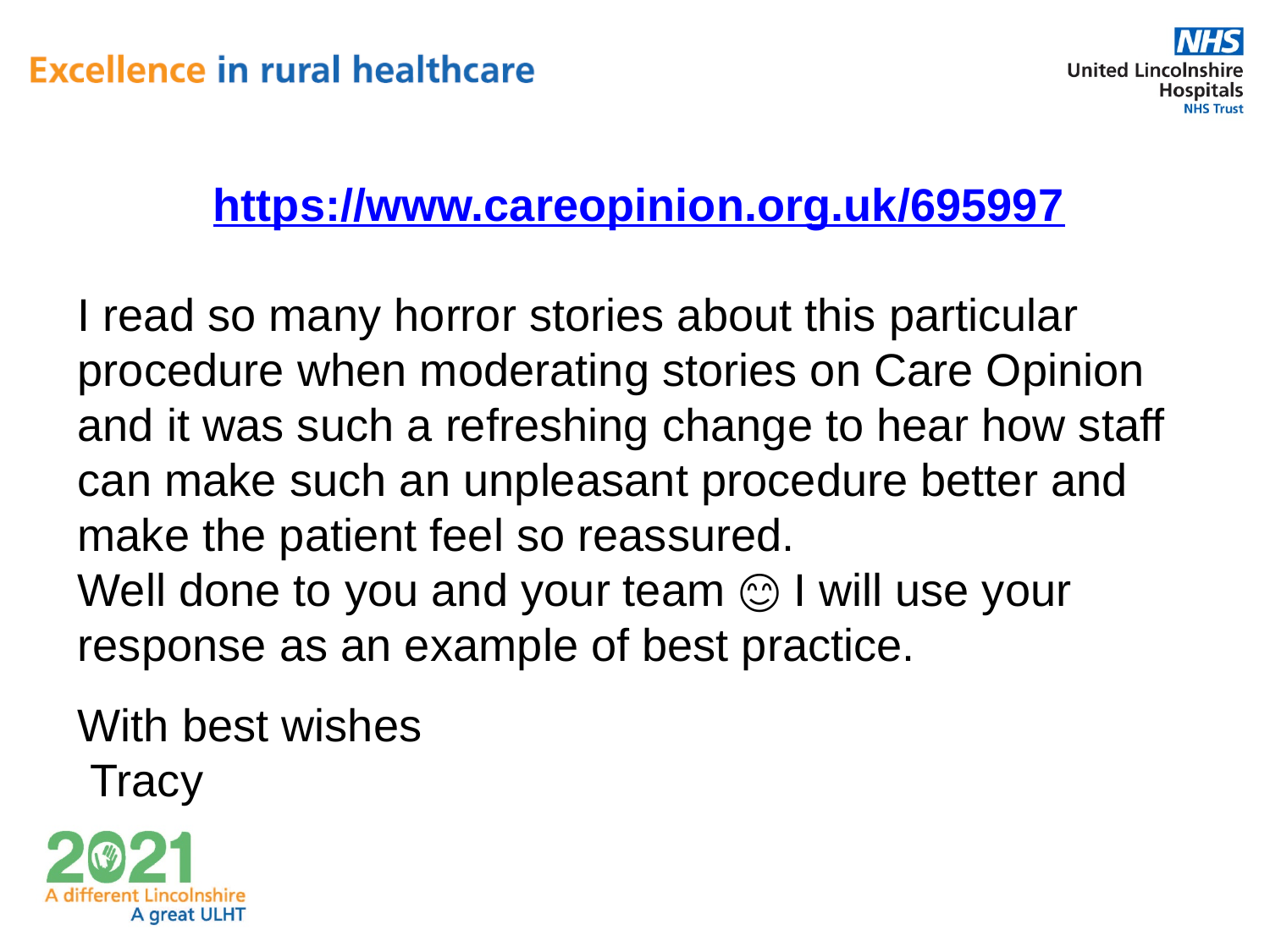

https://www.careopinion.org.uk/695997

I read so many horror stories about this particular procedure when moderating stories on Care Opinion and it was such a refreshing change to hear how staff can make such an unpleasant procedure better and make the patient feel so reassured.
Well done to you and your team 😊 I will use your response as an example of best practice.

With best wishes
 Tracy